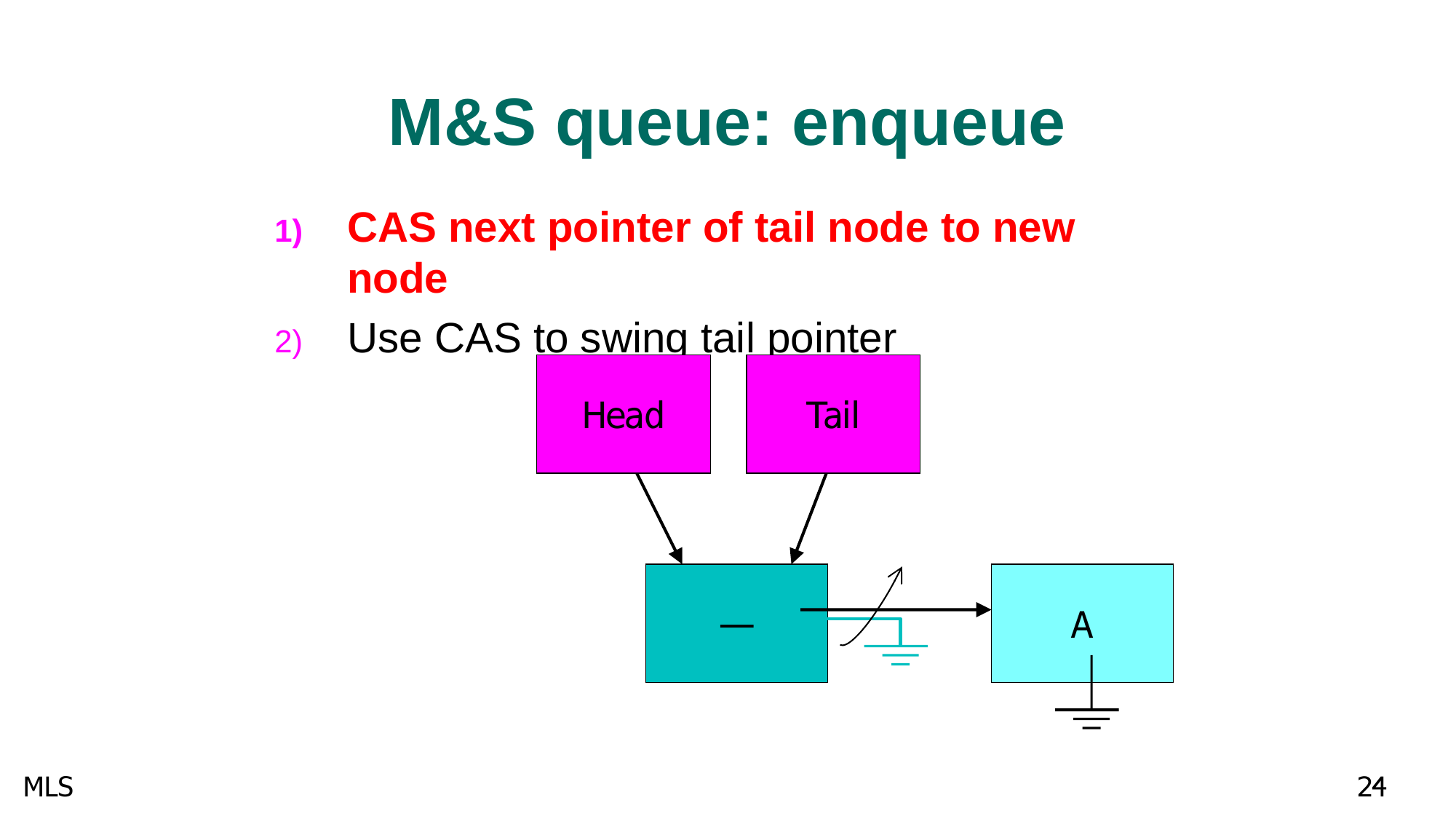

# M&S queue: enqueue
CAS next pointer of tail node to new node
Use CAS to swing tail pointer
Head
Tail

—
A